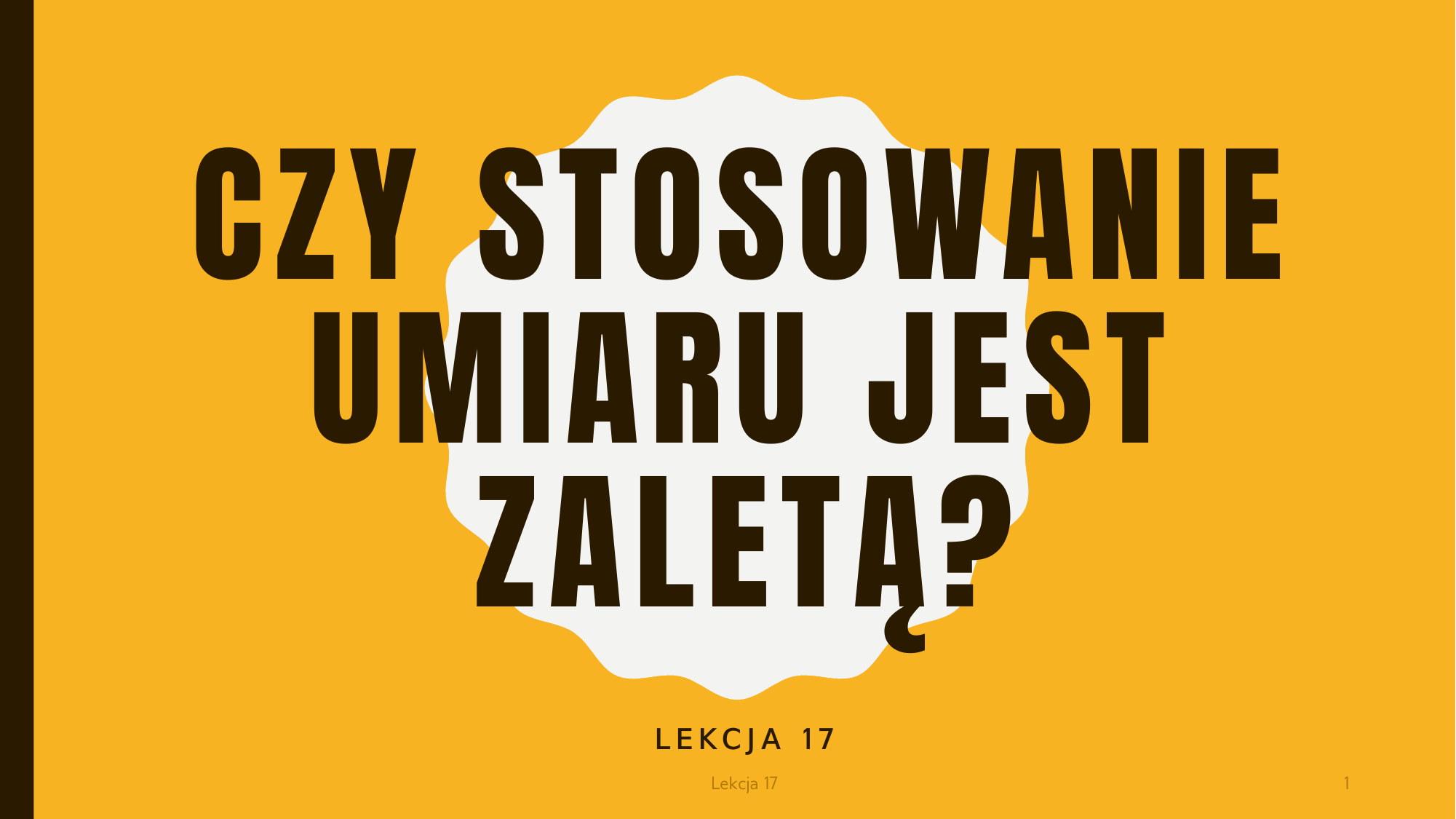

# Czy stosowanie umiaru jest zaletą?
Lekcja 17
Lekcja 17
1